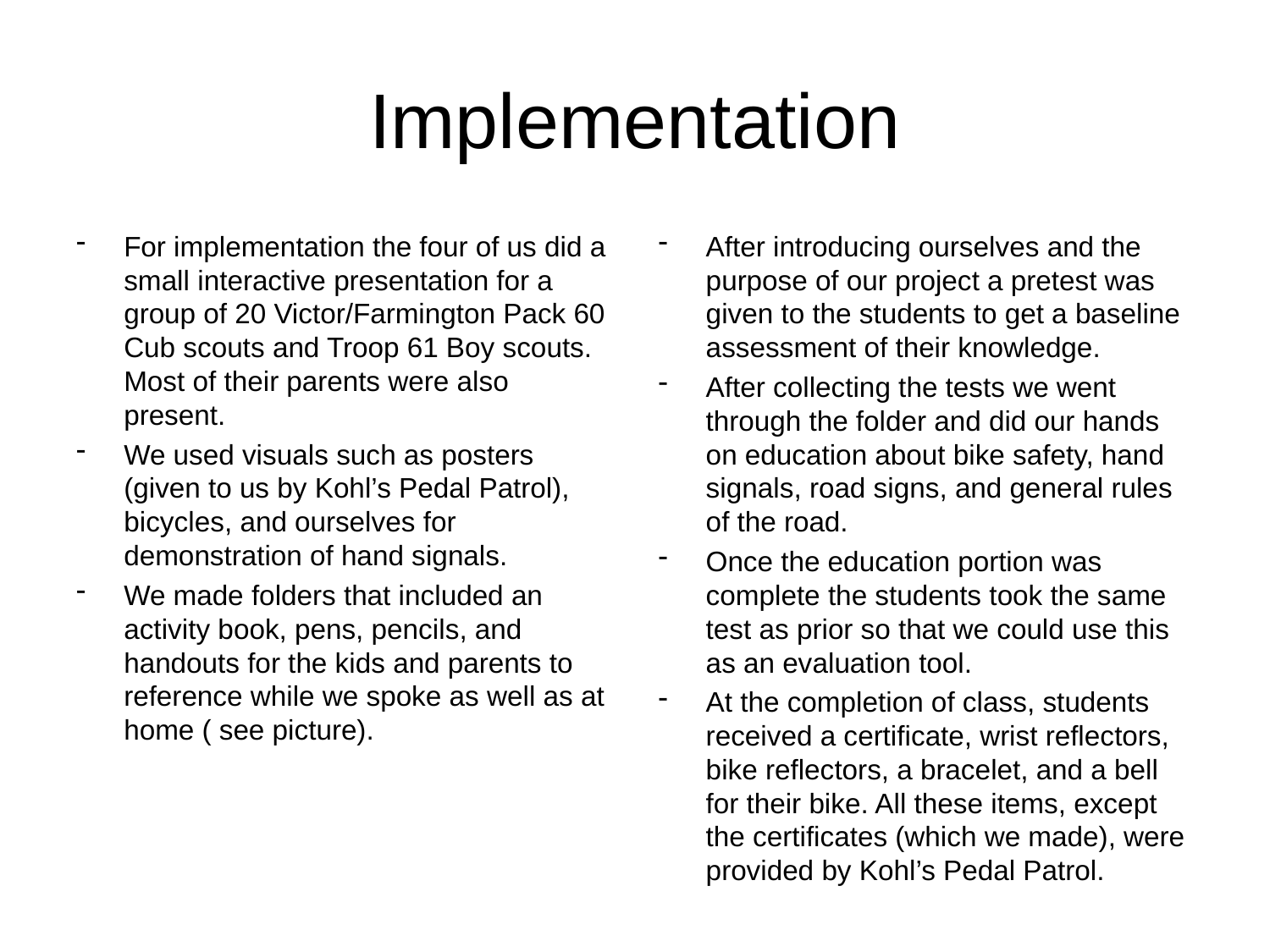

# Implementation
For implementation the four of us did a small interactive presentation for a group of 20 Victor/Farmington Pack 60 Cub scouts and Troop 61 Boy scouts. Most of their parents were also present.
We used visuals such as posters (given to us by Kohl’s Pedal Patrol), bicycles, and ourselves for demonstration of hand signals.
We made folders that included an activity book, pens, pencils, and handouts for the kids and parents to reference while we spoke as well as at home ( see picture).

After introducing ourselves and the purpose of our project a pretest was given to the students to get a baseline assessment of their knowledge.
After collecting the tests we went through the folder and did our hands on education about bike safety, hand signals, road signs, and general rules of the road.
Once the education portion was complete the students took the same test as prior so that we could use this as an evaluation tool.
At the completion of class, students received a certificate, wrist reflectors, bike reflectors, a bracelet, and a bell for their bike. All these items, except the certificates (which we made), were provided by Kohl’s Pedal Patrol.